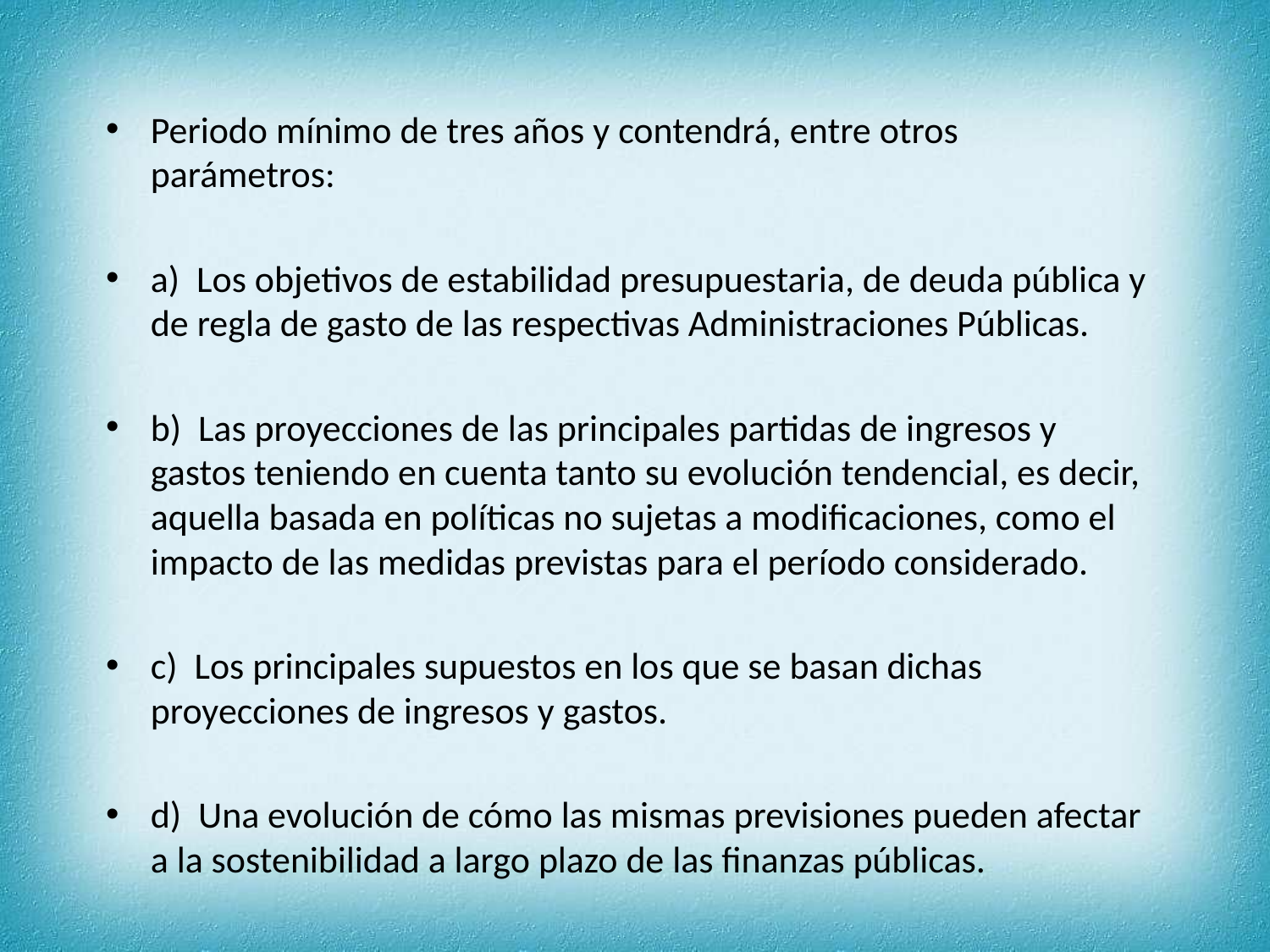

Periodo mínimo de tres años y contendrá, entre otros parámetros:

a)  Los objetivos de estabilidad presupuestaria, de deuda pública y de regla de gasto de las respectivas Administraciones Públicas.

b)  Las proyecciones de las principales partidas de ingresos y gastos teniendo en cuenta tanto su evolución tendencial, es decir, aquella basada en políticas no sujetas a modificaciones, como el impacto de las medidas previstas para el período considerado.

c)  Los principales supuestos en los que se basan dichas proyecciones de ingresos y gastos.

d)  Una evolución de cómo las mismas previsiones pueden afectar a la sostenibilidad a largo plazo de las finanzas públicas.